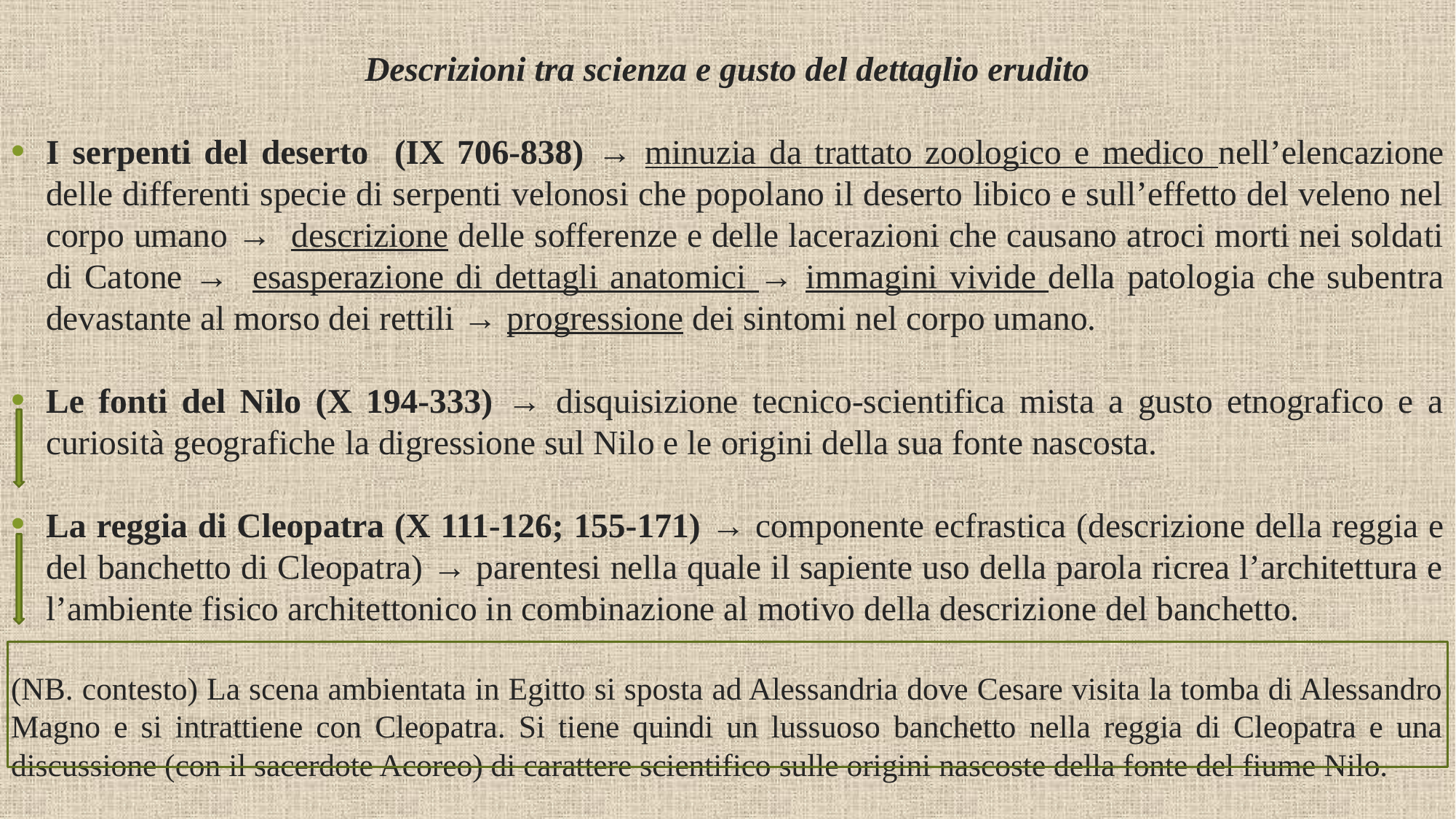

Descrizioni tra scienza e gusto del dettaglio erudito

I serpenti del deserto  (IX 706-838) → minuzia da trattato zoologico e medico nell’elencazione delle differenti specie di serpenti velonosi che popolano il deserto libico e sull’effetto del veleno nel corpo umano →  descrizione delle sofferenze e delle lacerazioni che causano atroci morti nei soldati di Catone →  esasperazione di dettagli anatomici → immagini vivide della patologia che subentra devastante al morso dei rettili → progressione dei sintomi nel corpo umano.

Le fonti del Nilo (X 194-333) → disquisizione tecnico-scientifica mista a gusto etnografico e a curiosità geografiche la digressione sul Nilo e le origini della sua fonte nascosta.

La reggia di Cleopatra (X 111-126; 155-171) → componente ecfrastica (descrizione della reggia e del banchetto di Cleopatra) → parentesi nella quale il sapiente uso della parola ricrea l’architettura e l’ambiente fisico architettonico in combinazione al motivo della descrizione del banchetto.

(NB. contesto) La scena ambientata in Egitto si sposta ad Alessandria dove Cesare visita la tomba di Alessandro Magno e si intrattiene con Cleopatra. Si tiene quindi un lussuoso banchetto nella reggia di Cleopatra e una discussione (con il sacerdote Acoreo) di carattere scientifico sulle origini nascoste della fonte del fiume Nilo.